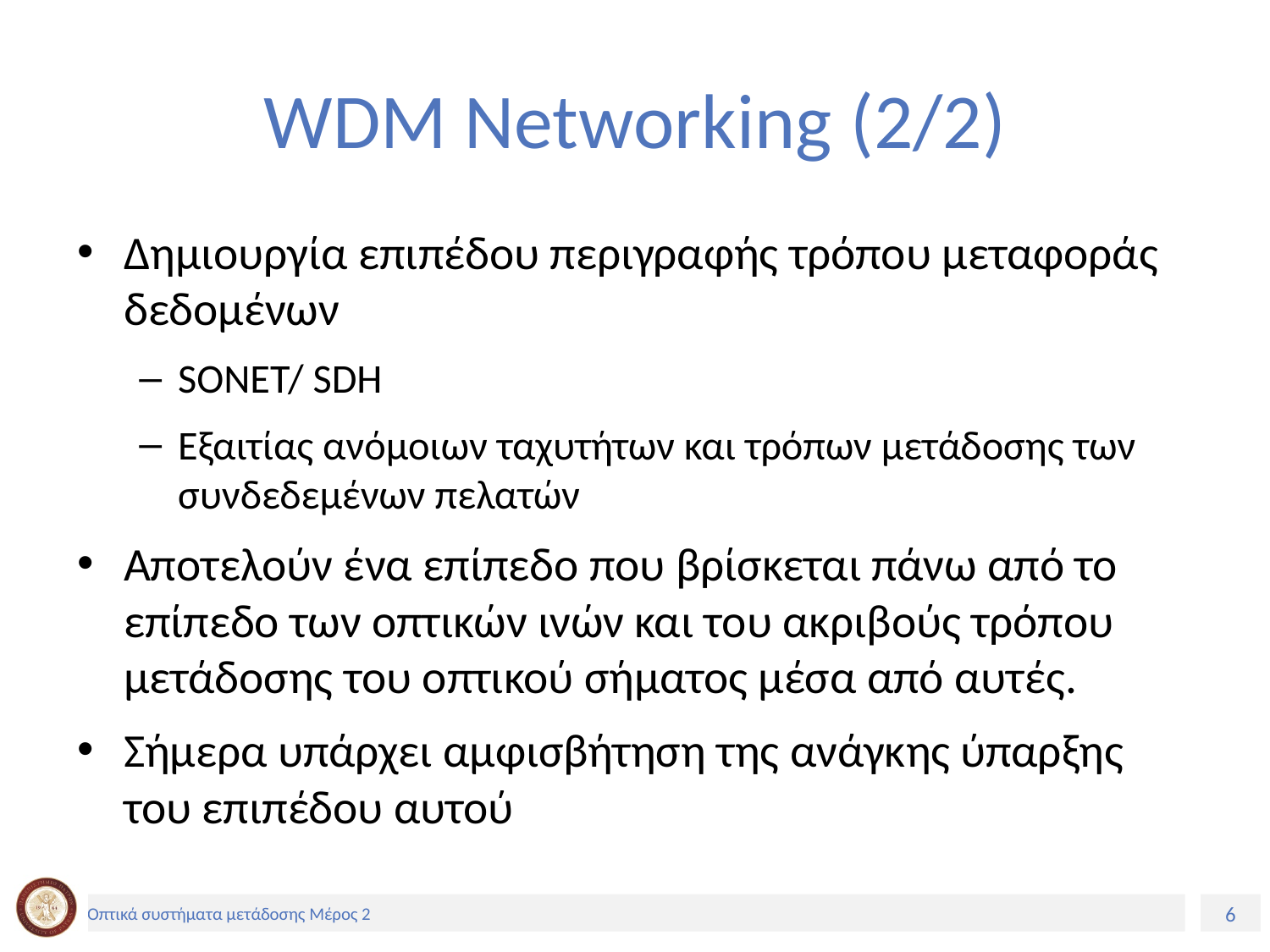

# WDM Networking (2/2)
Δημιουργία επιπέδου περιγραφής τρόπου μεταφοράς δεδομένων
SONET/ SDH
Εξαιτίας ανόμοιων ταχυτήτων και τρόπων μετάδοσης των συνδεδεμένων πελατών
Αποτελούν ένα επίπεδο που βρίσκεται πάνω από το επίπεδο των οπτικών ινών και του ακριβούς τρόπου μετάδοσης του οπτικού σήματος μέσα από αυτές.
Σήμερα υπάρχει αμφισβήτηση της ανάγκης ύπαρξης του επιπέδου αυτού